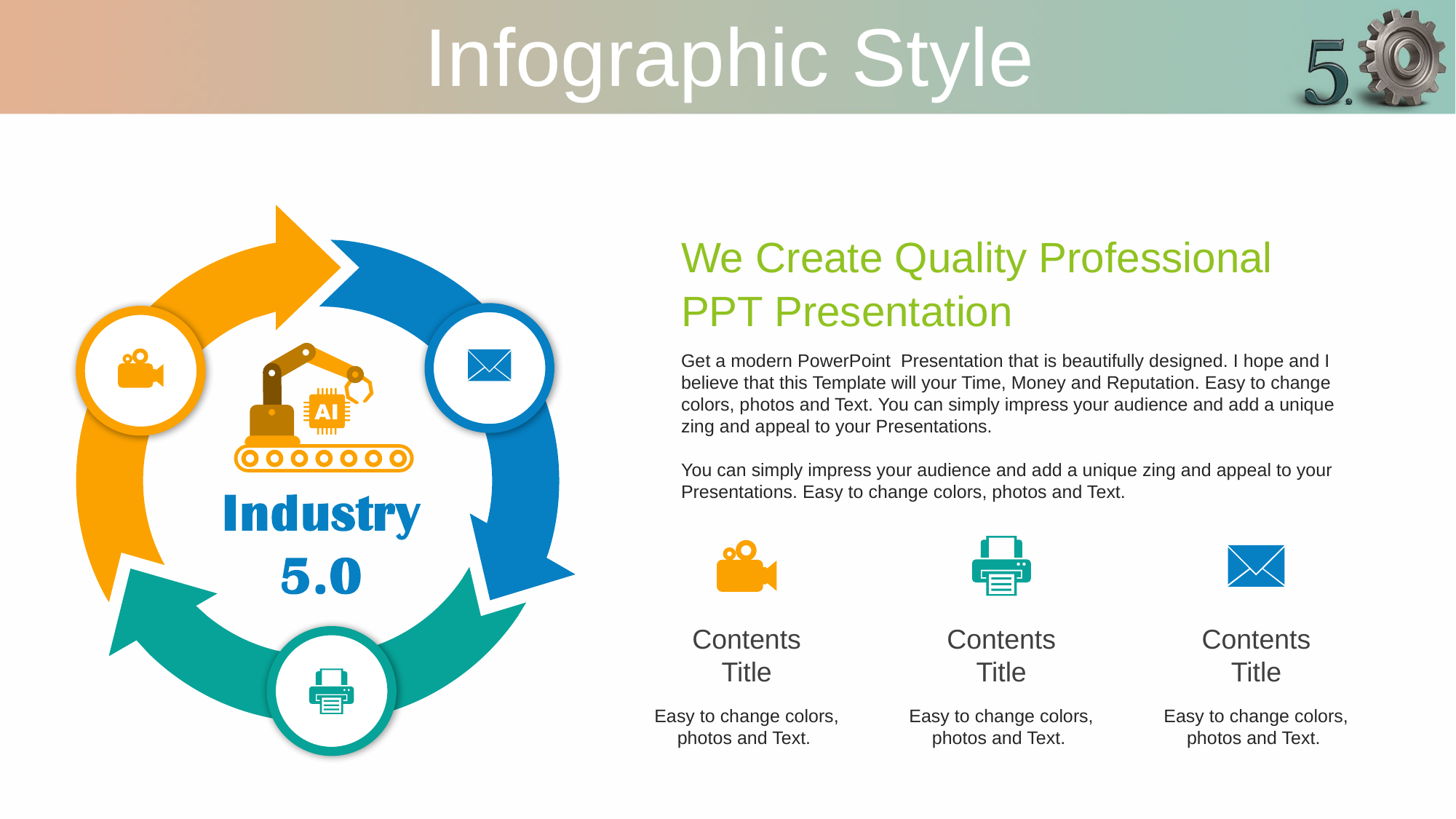

Infographic Style

We Create Quality Professional
PPT Presentation

Get a modern PowerPoint  Presentation that is beautifully designed. I hope and I believe that this Template will your Time, Money and Reputation. Easy to change colors, photos and Text. You can simply impress your audience and add a unique zing and appeal to your Presentations.

You can simply impress your audience and add a unique zing and appeal to your Presentations. Easy to change colors, photos and Text.

Contents
Title
Contents
Title
Contents
Title

Easy to change colors, photos and Text.
Easy to change colors, photos and Text.
Easy to change colors, photos and Text.